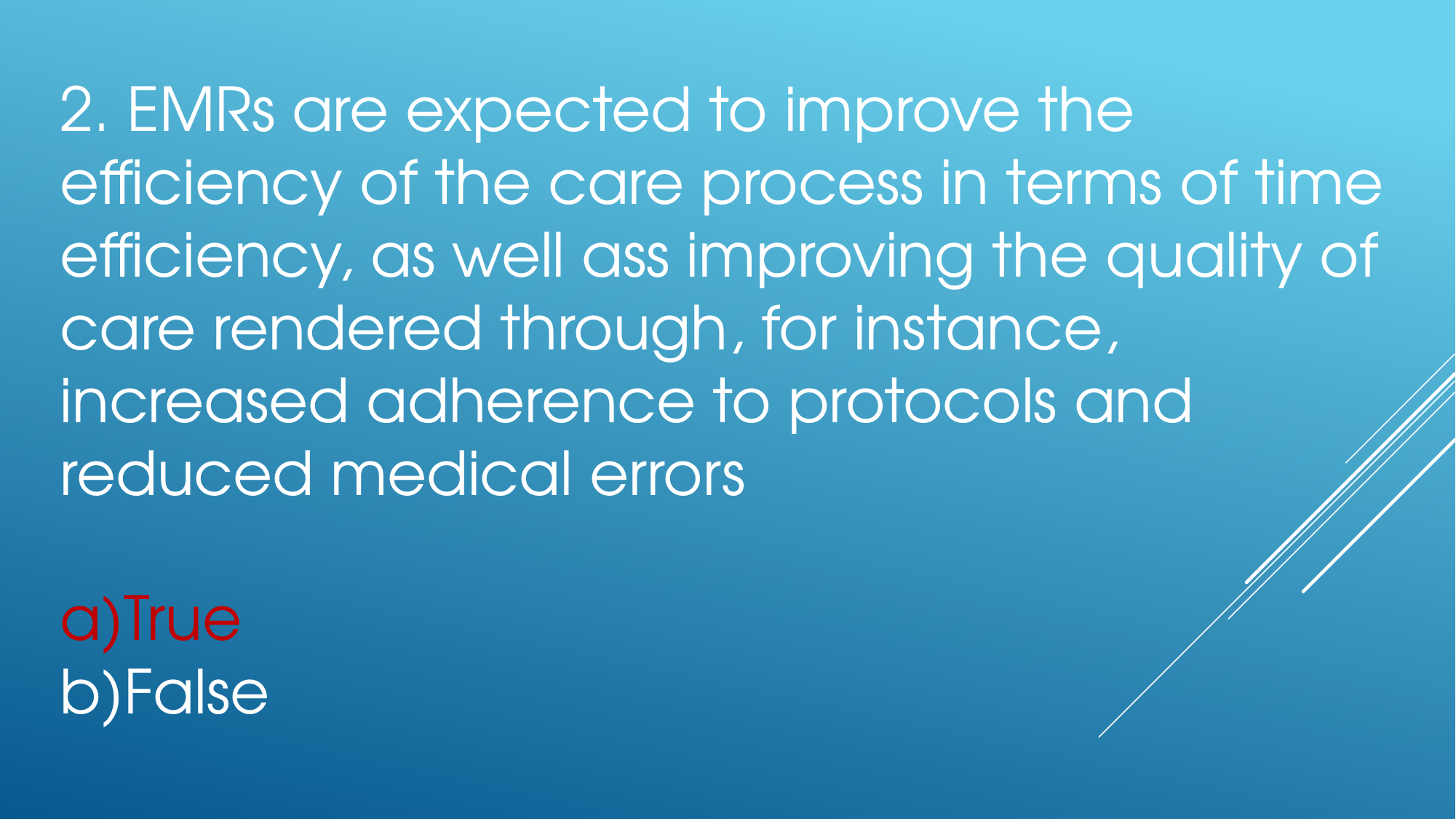

2. EMRs are expected to improve the efficiency of the care process in terms of time efficiency, as well ass improving the quality of care rendered through, for instance, increased adherence to protocols and reduced medical errors

True
False